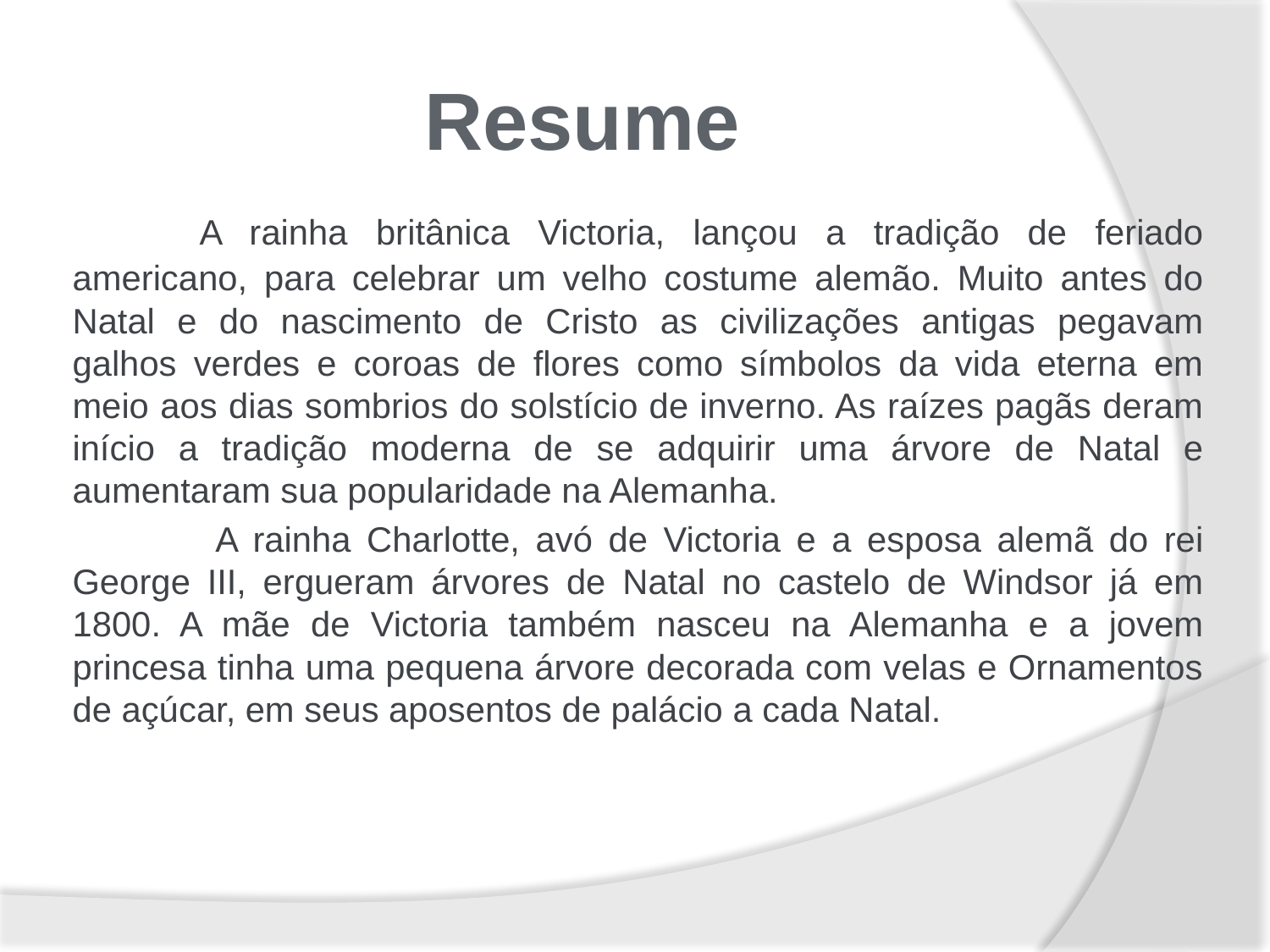

# Resume
	A rainha britânica Victoria, lançou a tradição de feriado americano, para celebrar um velho costume alemão. Muito antes do Natal e do nascimento de Cristo as civilizações antigas pegavam galhos verdes e coroas de flores como símbolos da vida eterna em meio aos dias sombrios do solstício de inverno. As raízes pagãs deram início a tradição moderna de se adquirir uma árvore de Natal e aumentaram sua popularidade na Alemanha.
	 A rainha Charlotte, avó de Victoria e a esposa alemã do rei George III, ergueram árvores de Natal no castelo de Windsor já em 1800. A mãe de Victoria também nasceu na Alemanha e a jovem princesa tinha uma pequena árvore decorada com velas e Ornamentos de açúcar, em seus aposentos de palácio a cada Natal.